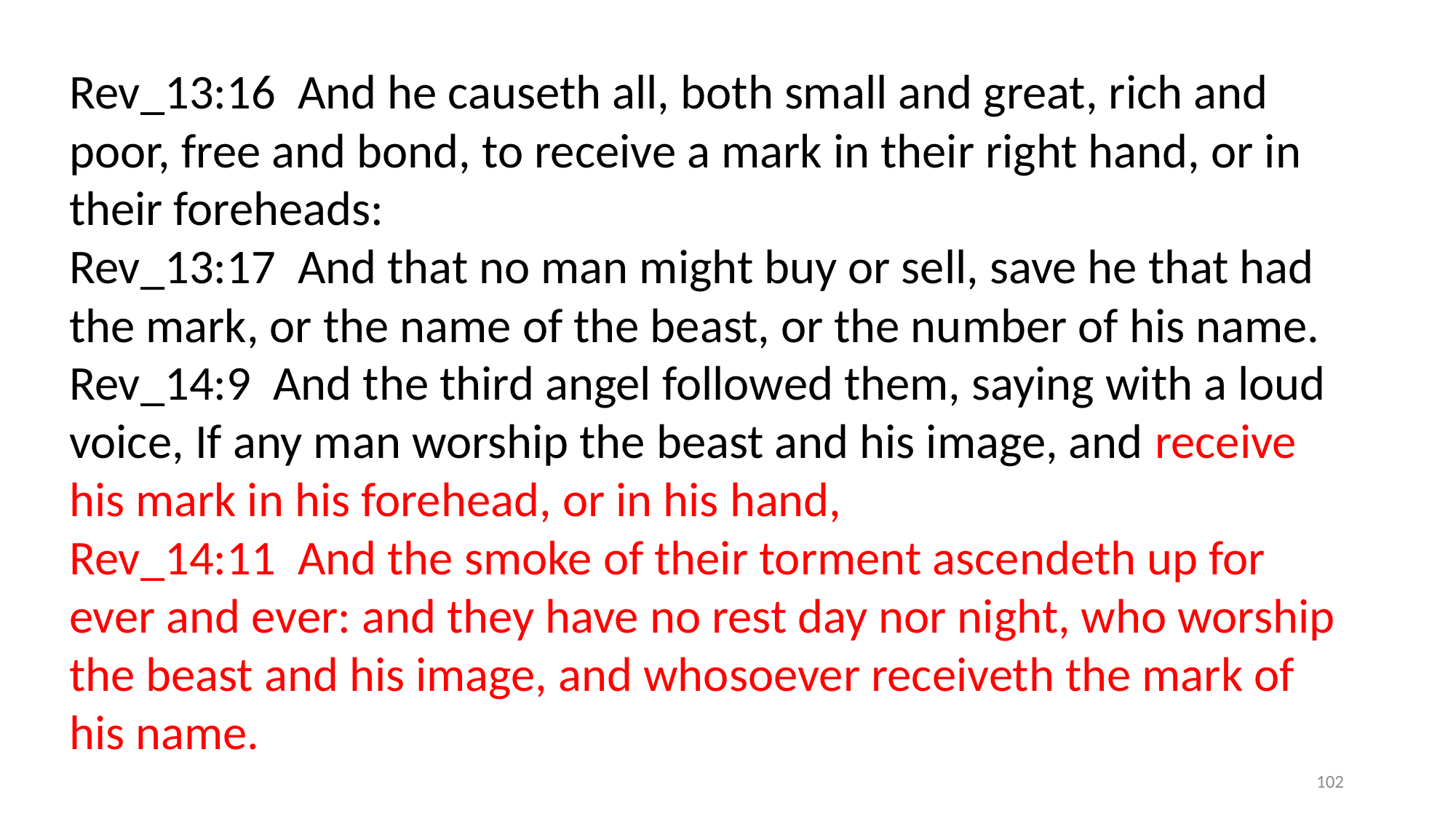

Rev_13:16  And he causeth all, both small and great, rich and poor, free and bond, to receive a mark in their right hand, or in their foreheads:
Rev_13:17  And that no man might buy or sell, save he that had the mark, or the name of the beast, or the number of his name.
Rev_14:9  And the third angel followed them, saying with a loud voice, If any man worship the beast and his image, and receive his mark in his forehead, or in his hand,
Rev_14:11  And the smoke of their torment ascendeth up for ever and ever: and they have no rest day nor night, who worship the beast and his image, and whosoever receiveth the mark of his name.
102